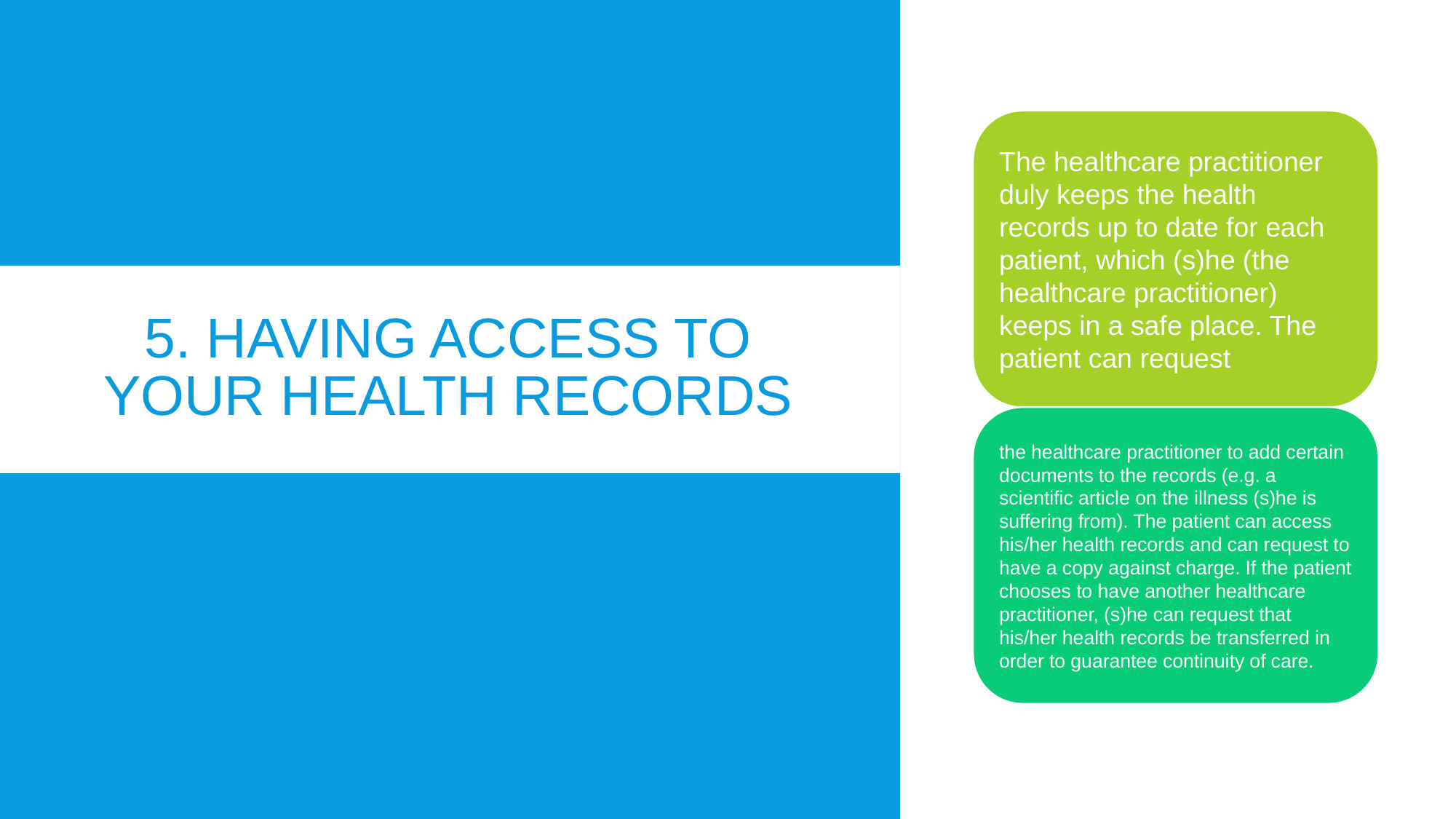

The healthcare practitioner duly keeps the health records up to date for each patient, which (s)he (the healthcare practitioner) keeps in a safe place. The patient can request
the healthcare practitioner to add certain documents to the records (e.g. a scientific article on the illness (s)he is suffering from). The patient can access his/her health records and can request to have a copy against charge. If the patient chooses to have another healthcare practitioner, (s)he can request that his/her health records be transferred in order to guarantee continuity of care.

# 5. Having access to your health records